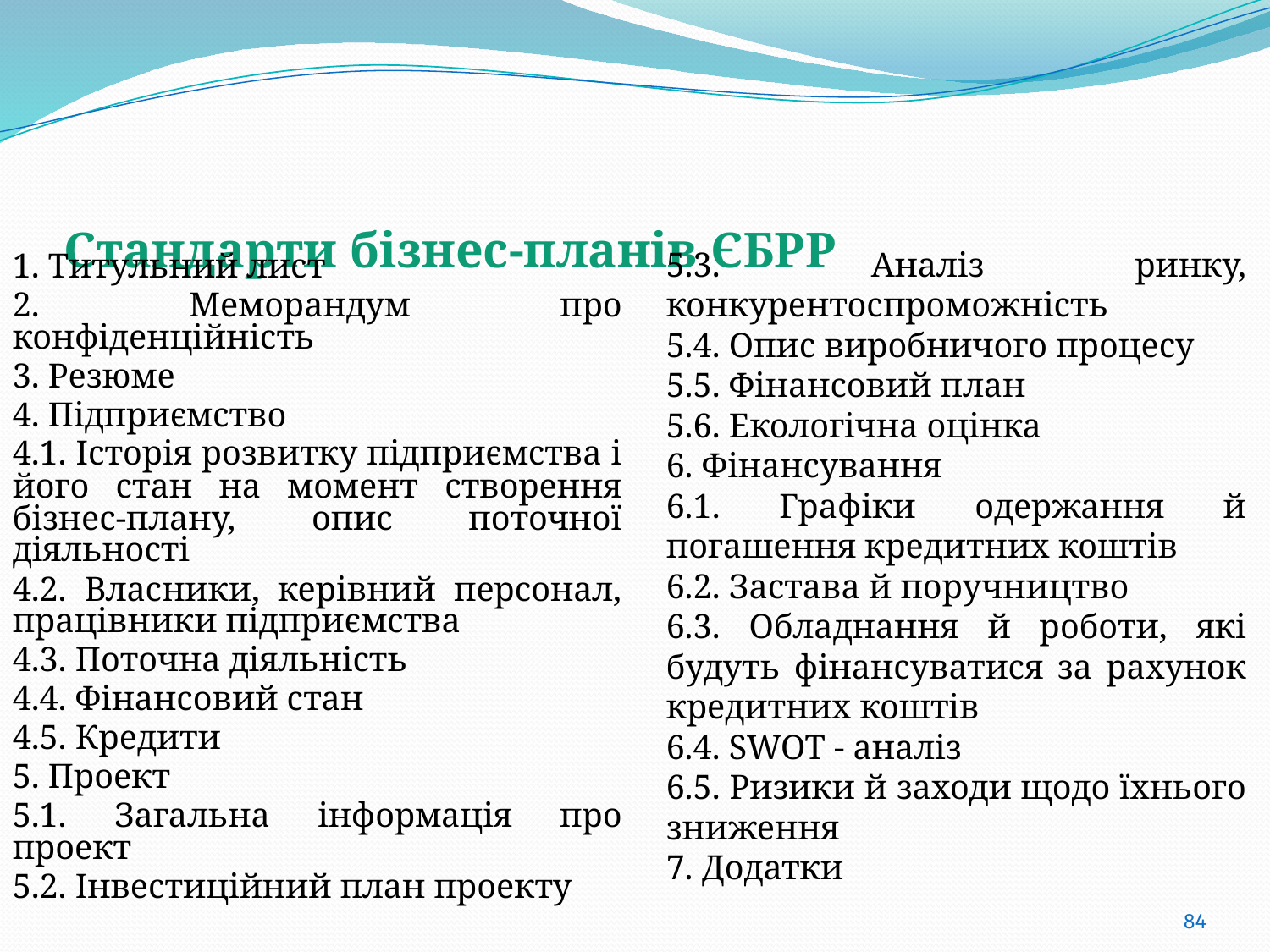

# Стандарти бізнес-планів ЄБРР
5.3. Аналіз ринку, конкурентоспроможність
5.4. Опис виробничого процесу
5.5. Фінансовий план
5.6. Екологічна оцінка
6. Фінансування
6.1. Графіки одержання й погашення кредитних коштів
6.2. Застава й поручництво
6.3. Обладнання й роботи, які будуть фінансуватися за рахунок кредитних коштів
6.4. SWOT - аналіз
6.5. Ризики й заходи щодо їхнього зниження
7. Додатки

1. Титульний лист
2. Меморандум про конфіденційність
3. Резюме
4. Підприємство
4.1. Історія розвитку підприємства і його стан на момент створення бізнес-плану, опис поточної діяльності
4.2. Власники, керівний персонал, працівники підприємства
4.3. Поточна діяльність
4.4. Фінансовий стан
4.5. Кредити
5. Проект
5.1. Загальна інформація про проект
5.2. Інвестиційний план проекту

84